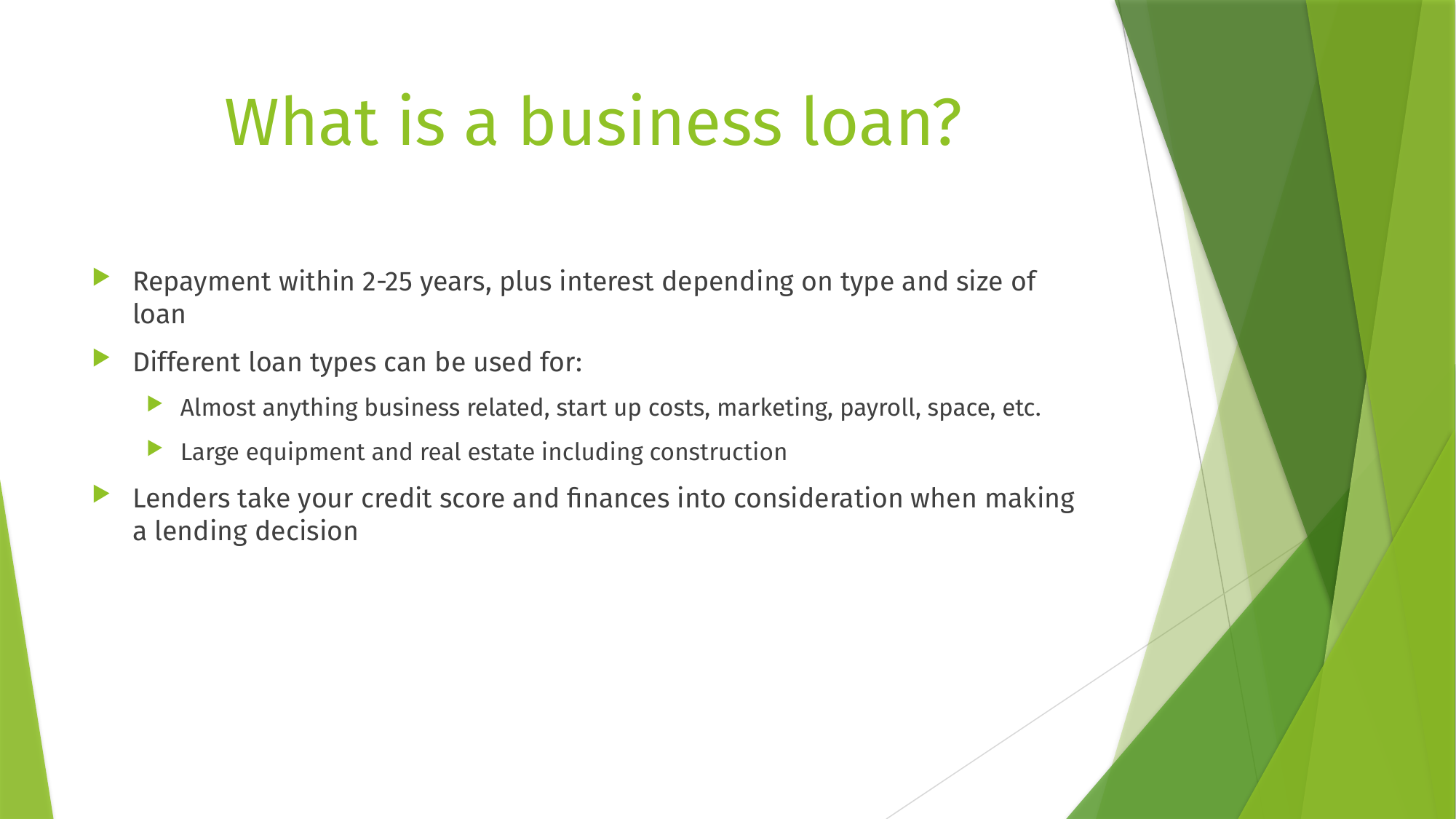

# What is a business loan?
Repayment within 2-25 years, plus interest depending on type and size of loan
Different loan types can be used for:
Almost anything business related, start up costs, marketing, payroll, space, etc.
Large equipment and real estate including construction
Lenders take your credit score and finances into consideration when making a lending decision